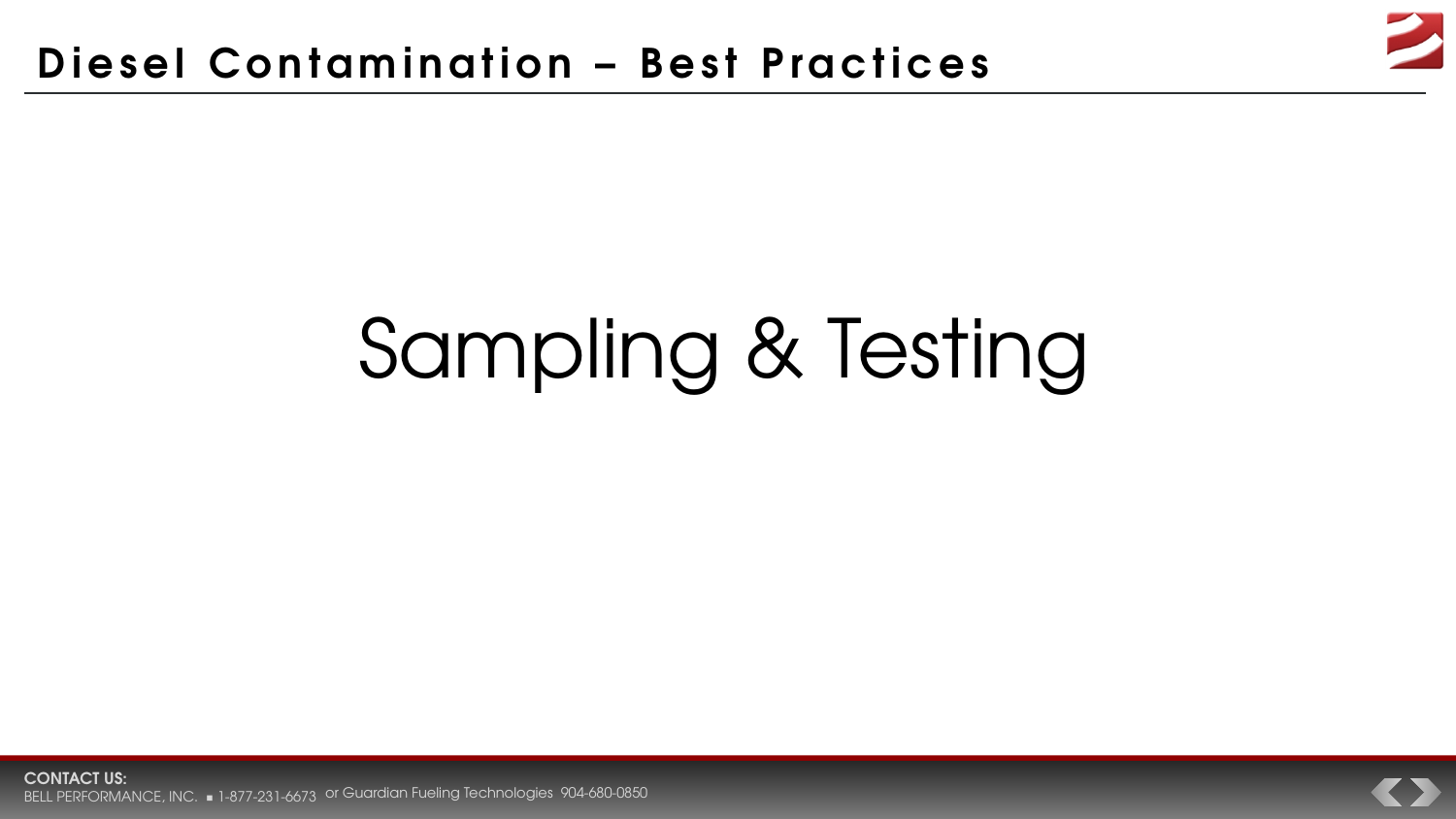

# Diesel Contamination – Best Practices
Sampling & Testing
or Guardian Fueling Technologies  904-680-0850